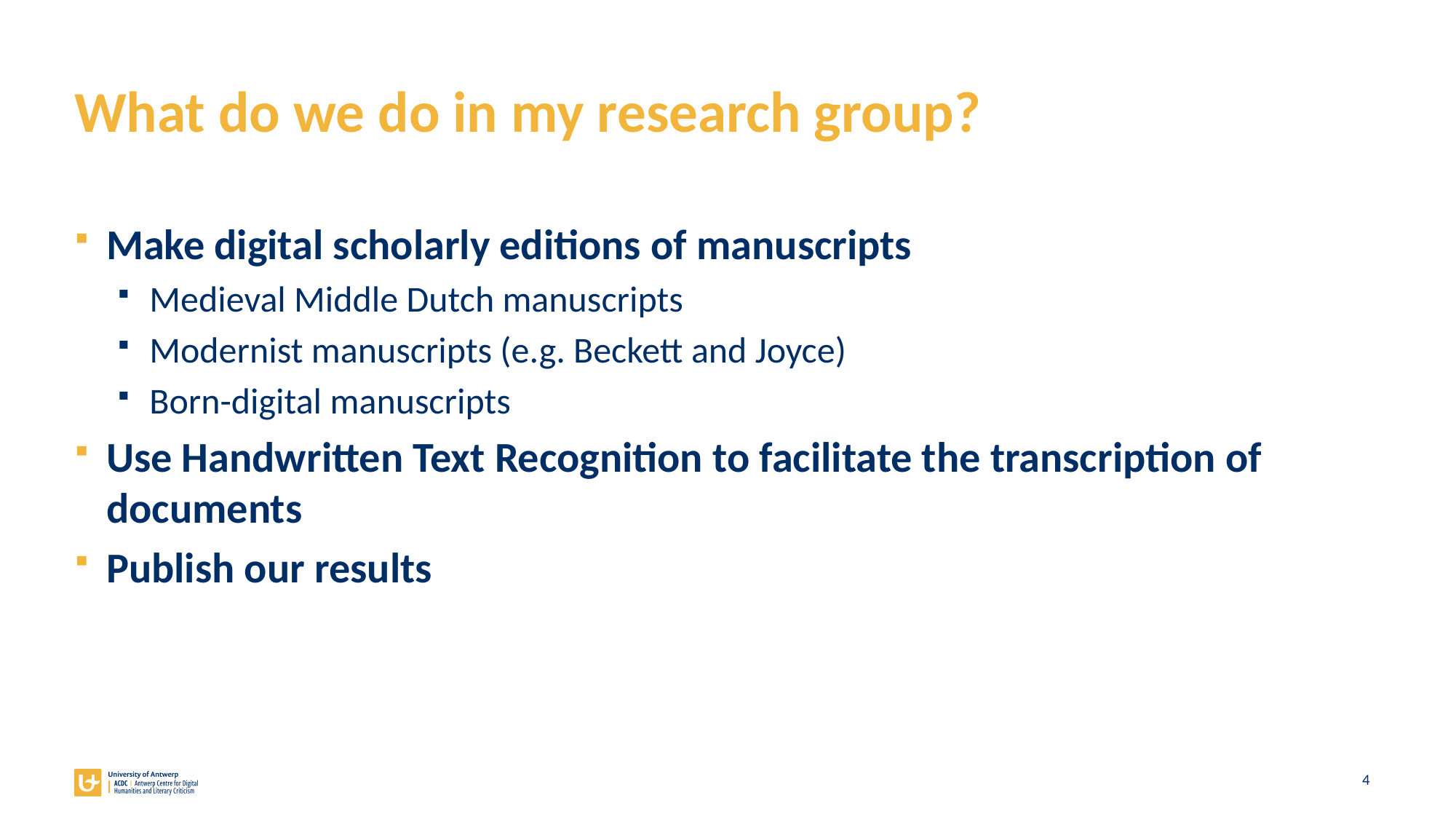

# What do we do in my research group?
Make digital scholarly editions of manuscripts
Medieval Middle Dutch manuscripts
Modernist manuscripts (e.g. Beckett and Joyce)
Born-digital manuscripts
Use Handwritten Text Recognition to facilitate the transcription of documents
Publish our results

4